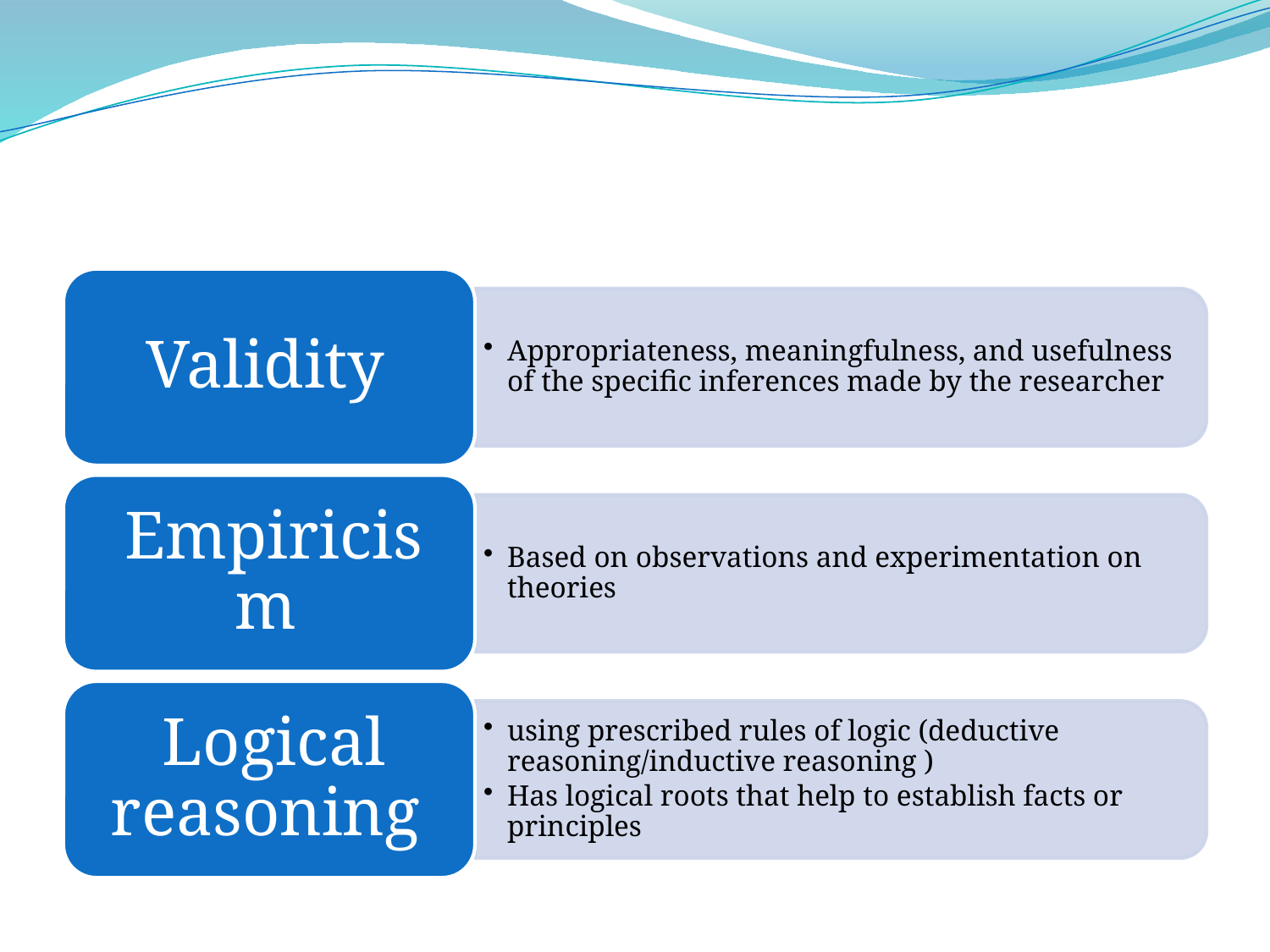

#
Appropriateness, meaningfulness, and usefulness of the specific inferences made by the researcher
Validity
Based on observations and experimentation on theories
Empiricism
using prescribed rules of logic (deductive reasoning/inductive reasoning )
Has logical roots that help to establish facts or principles
Logical reasoning